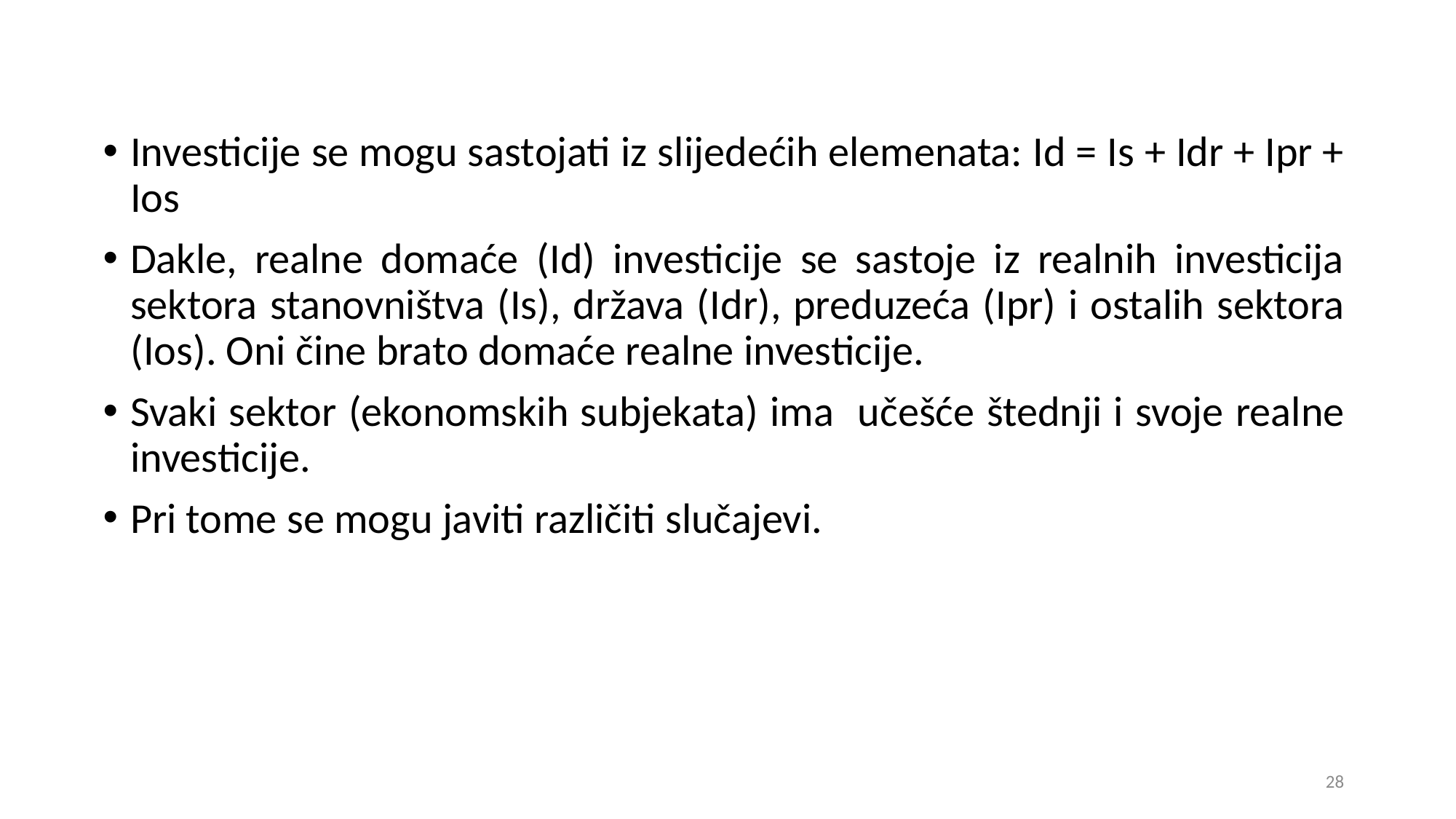

Investicije se mogu sastojati iz slijedećih elemenata: Id = Is + Idr + Ipr + Ios
Dakle, realne domaće (Id) investicije se sastoje iz realnih investicija sektora stanovništva (Is), država (Idr), preduzeća (Ipr) i ostalih sektora (Ios). Oni čine brato domaće realne investicije.
Svaki sektor (ekonomskih subjekata) ima  učešće štednji i svoje realne investicije.
Pri tome se mogu javiti različiti slučajevi.
28